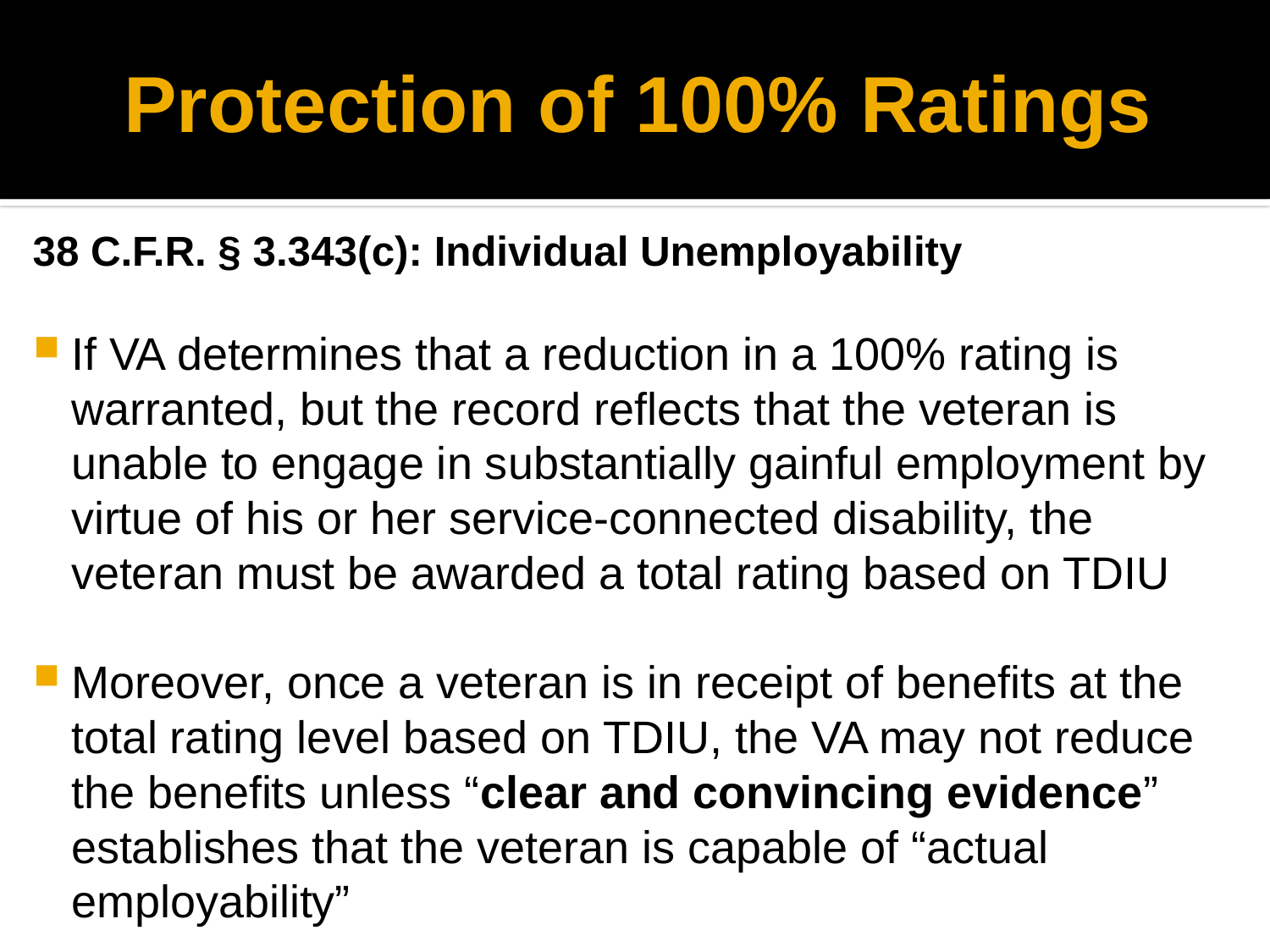

# Protection of 100% Ratings
38 C.F.R. § 3.343(c): Individual Unemployability

If VA determines that a reduction in a 100% rating is warranted, but the record reflects that the veteran is unable to engage in substantially gainful employment by virtue of his or her service-connected disability, the veteran must be awarded a total rating based on TDIU

Moreover, once a veteran is in receipt of benefits at the total rating level based on TDIU, the VA may not reduce the benefits unless “clear and convincing evidence” establishes that the veteran is capable of “actual employability”